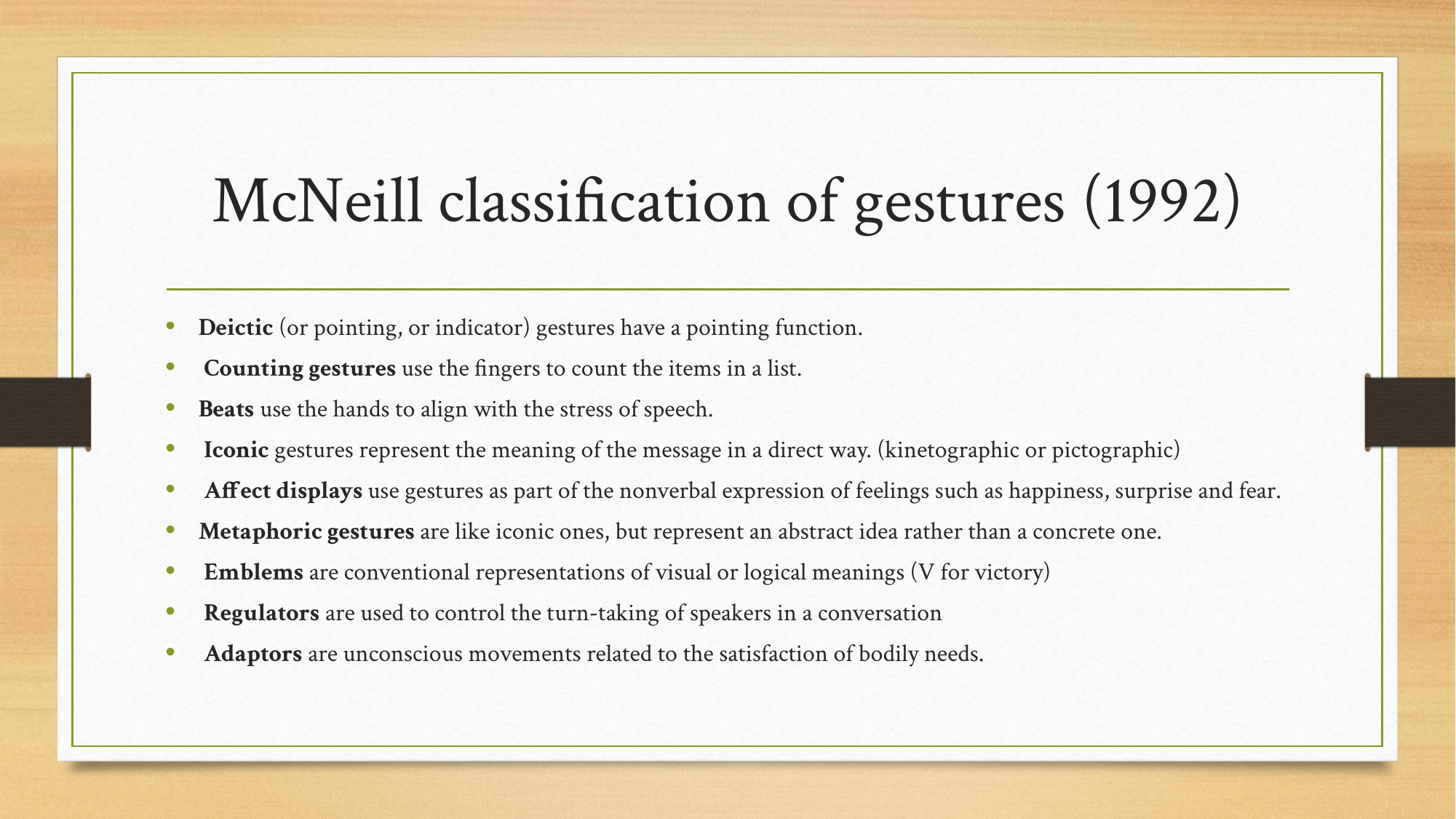

# McNeill classification of gestures (1992)
Deictic (or pointing, or indicator) gestures have a pointing function.
 Counting gestures use the fingers to count the items in a list.
Beats use the hands to align with the stress of speech.
 Iconic gestures represent the meaning of the message in a direct way. (kinetographic or pictographic)
 Affect displays use gestures as part of the nonverbal expression of feelings such as happiness, surprise and fear.
Metaphoric gestures are like iconic ones, but represent an abstract idea rather than a concrete one.
 Emblems are conventional representations of visual or logical meanings (V for victory)
 Regulators are used to control the turn-taking of speakers in a conversation
 Adaptors are unconscious movements related to the satisfaction of bodily needs.